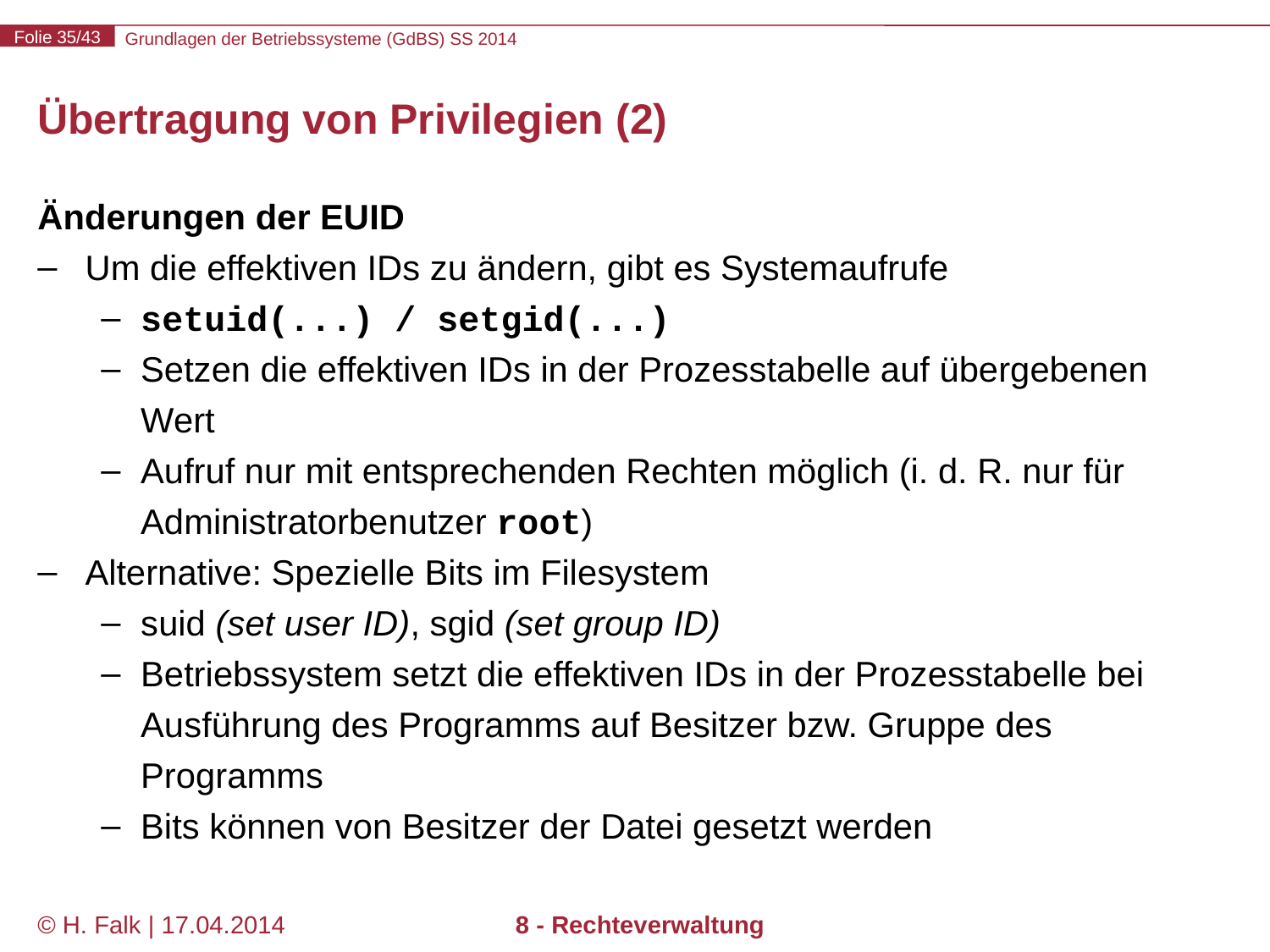

# Übertragung von Privilegien (2)
Änderungen der EUID
Um die effektiven IDs zu ändern, gibt es Systemaufrufe
setuid(...) / setgid(...)
Setzen die effektiven IDs in der Prozesstabelle auf übergebenen Wert
Aufruf nur mit entsprechenden Rechten möglich (i. d. R. nur für Administratorbenutzer root)
Alternative: Spezielle Bits im Filesystem
suid (set user ID), sgid (set group ID)
Betriebssystem setzt die effektiven IDs in der Prozesstabelle bei Ausführung des Programms auf Besitzer bzw. Gruppe des Programms
Bits können von Besitzer der Datei gesetzt werden
© H. Falk | 17.04.2014
8 - Rechteverwaltung